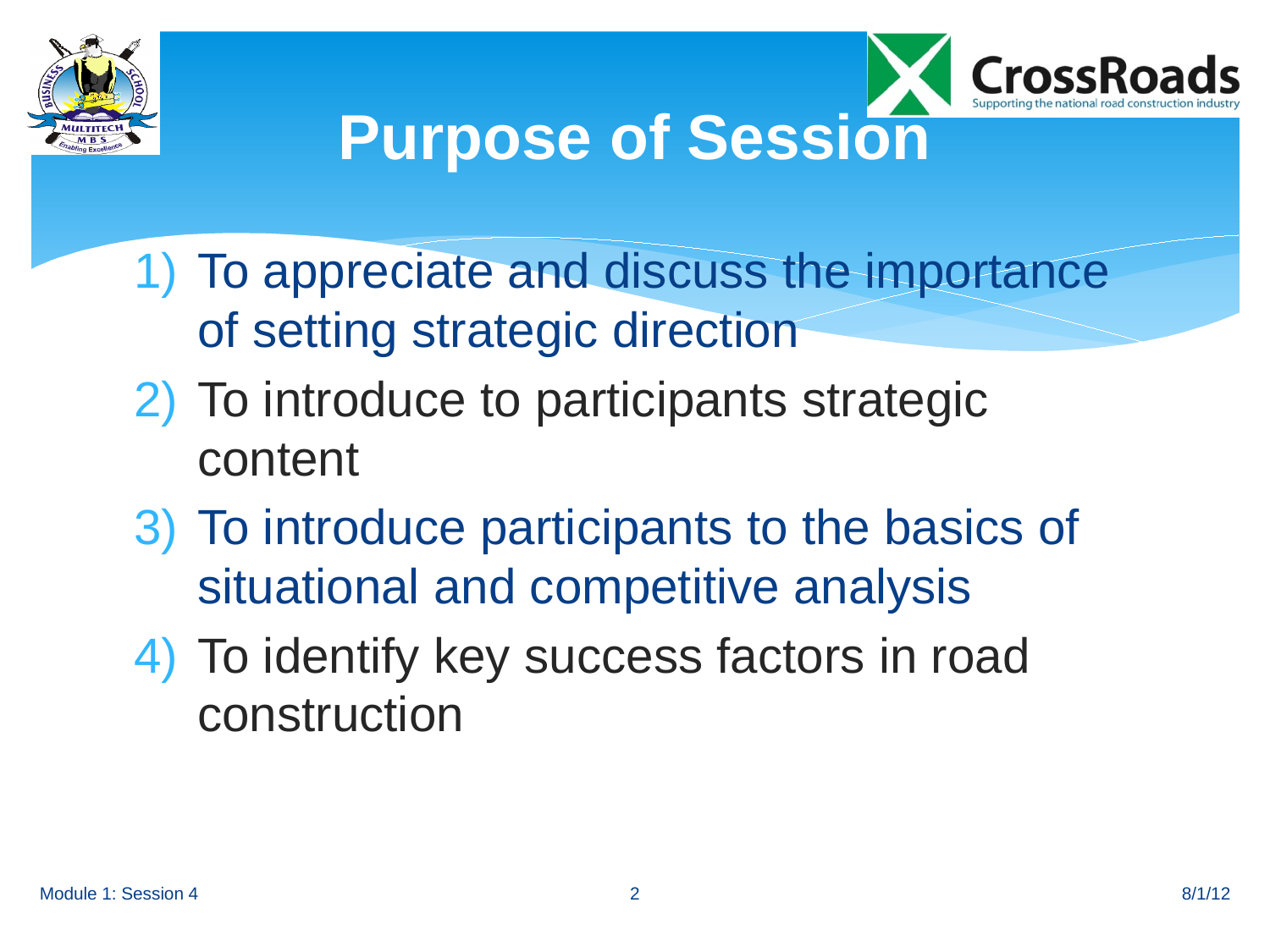

# Purpose of Session
To appreciate and discuss the importance of setting strategic direction
To introduce to participants strategic content
To introduce participants to the basics of situational and competitive analysis
To identify key success factors in road construction
2
Module 1: Session 4
8/1/12